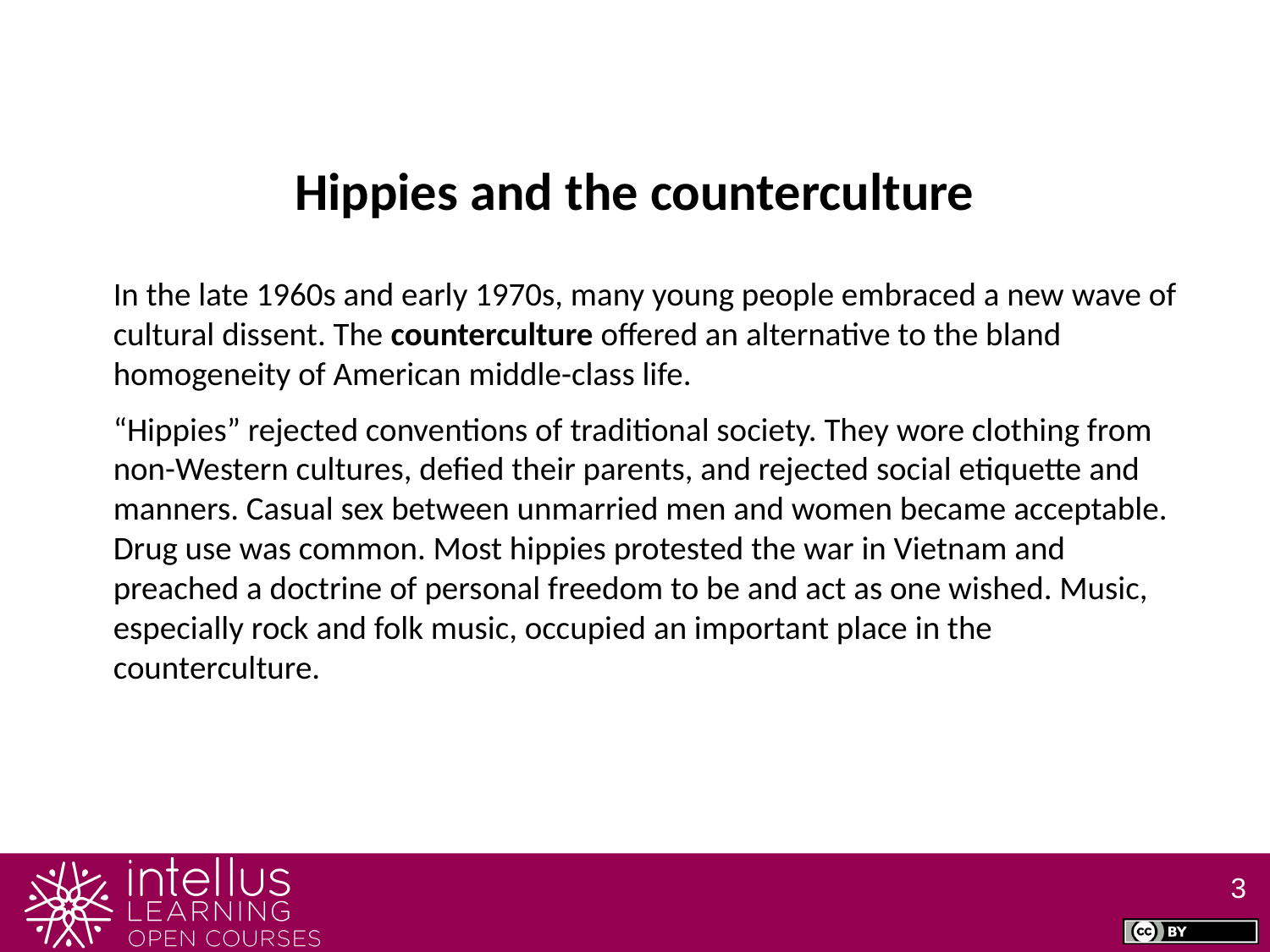

Hippies and the counterculture
In the late 1960s and early 1970s, many young people embraced a new wave of cultural dissent. The counterculture offered an alternative to the bland homogeneity of American middle-class life.
“Hippies” rejected conventions of traditional society. They wore clothing from non-Western cultures, defied their parents, and rejected social etiquette and manners. Casual sex between unmarried men and women became acceptable. Drug use was common. Most hippies protested the war in Vietnam and preached a doctrine of personal freedom to be and act as one wished. Music, especially rock and folk music, occupied an important place in the counterculture.

3